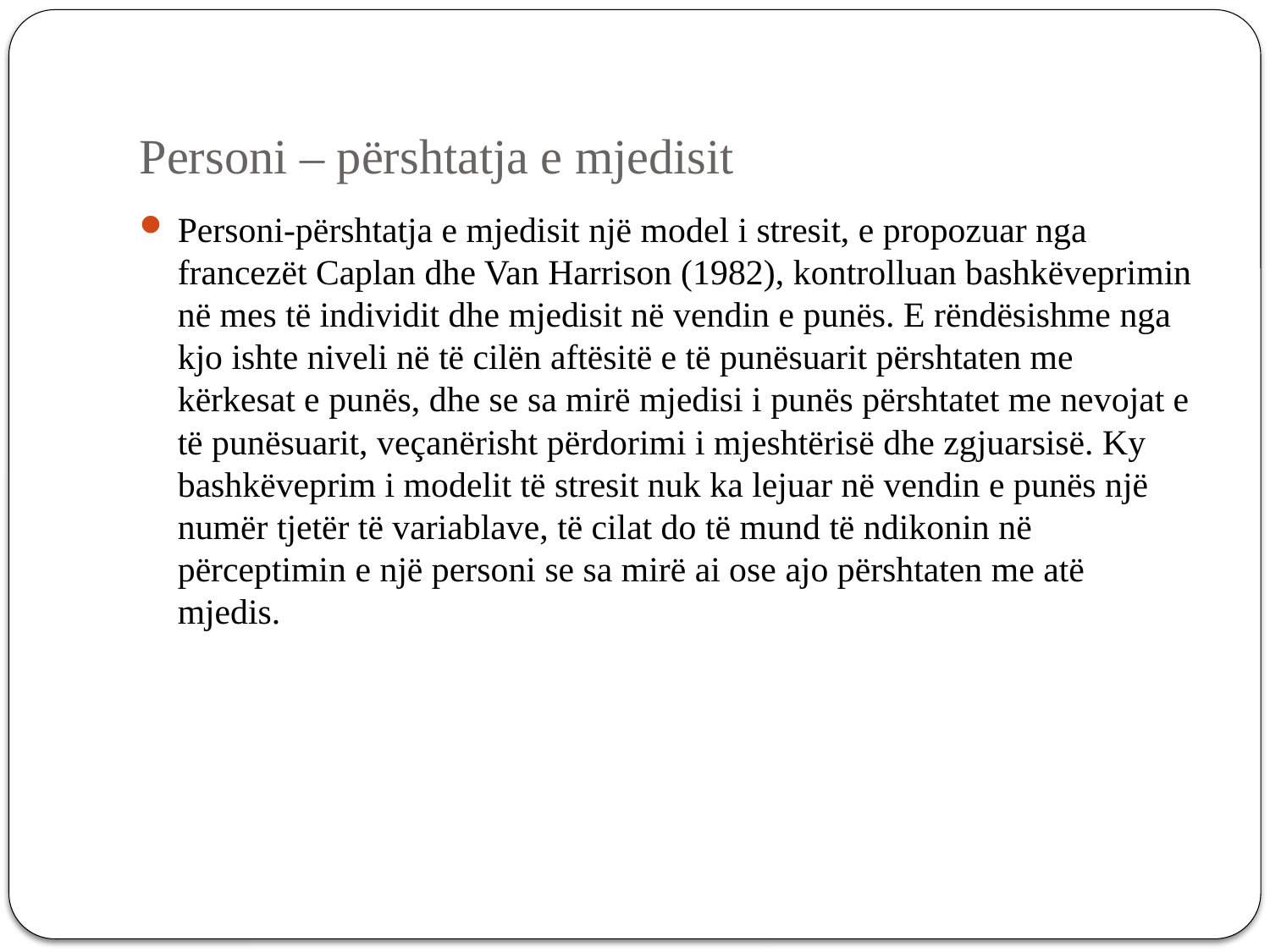

# Personi – përshtatja e mjedisit
Personi-përshtatja e mjedisit një model i stresit, e propozuar nga francezët Caplan dhe Van Harrison (1982), kontrolluan bashkëveprimin në mes të individit dhe mjedisit në vendin e punës. E rëndësishme nga kjo ishte niveli në të cilën aftësitë e të punësuarit përshtaten me kërkesat e punës, dhe se sa mirë mjedisi i punës përshtatet me nevojat e të punësuarit, veçanërisht përdorimi i mjeshtërisë dhe zgjuarsisë. Ky bashkëveprim i modelit të stresit nuk ka lejuar në vendin e punës një numër tjetër të variablave, të cilat do të mund të ndikonin në përceptimin e një personi se sa mirë ai ose ajo përshtaten me atë mjedis.